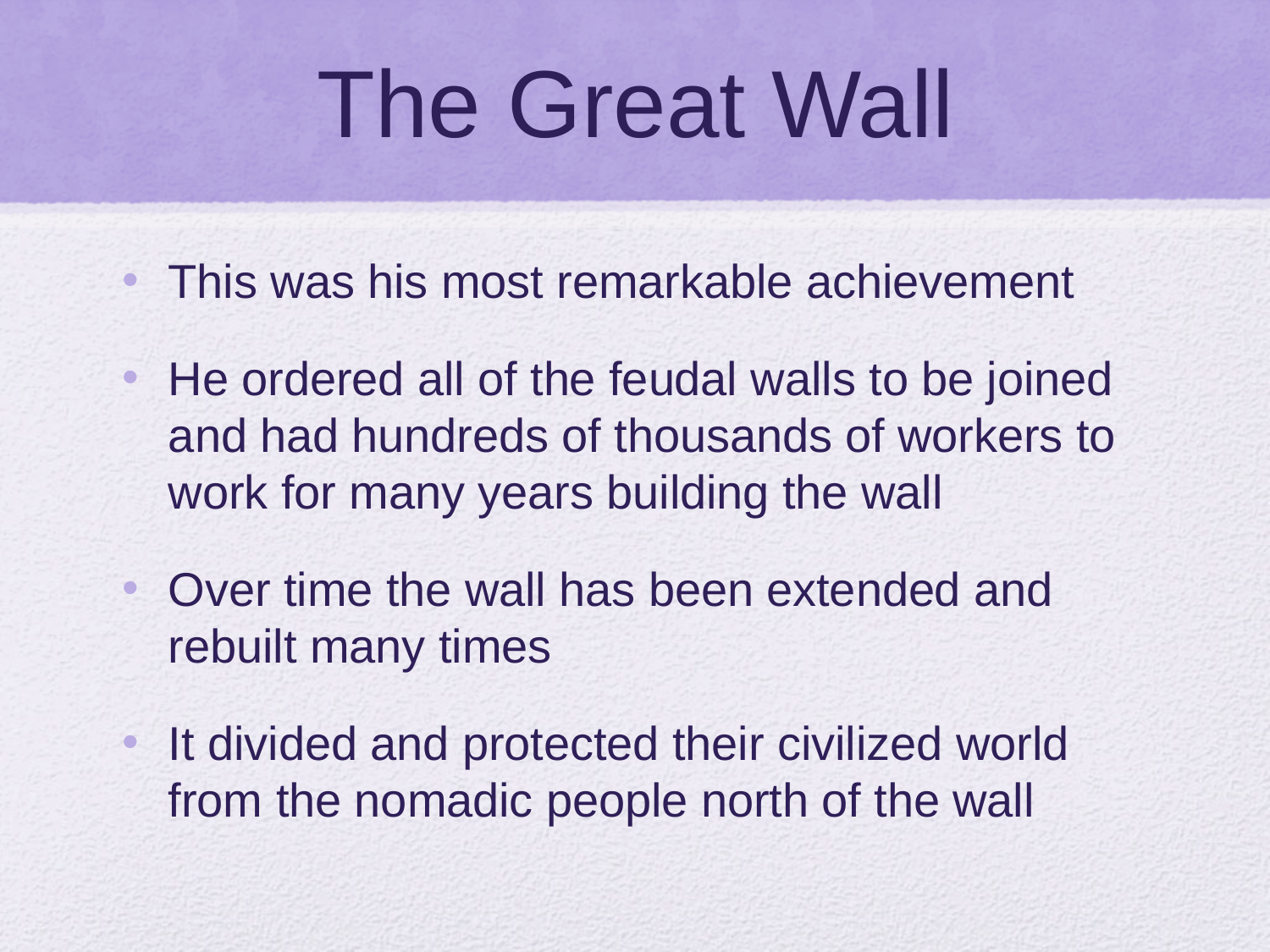

# The Great Wall
This was his most remarkable achievement
He ordered all of the feudal walls to be joined and had hundreds of thousands of workers to work for many years building the wall
Over time the wall has been extended and rebuilt many times
It divided and protected their civilized world from the nomadic people north of the wall